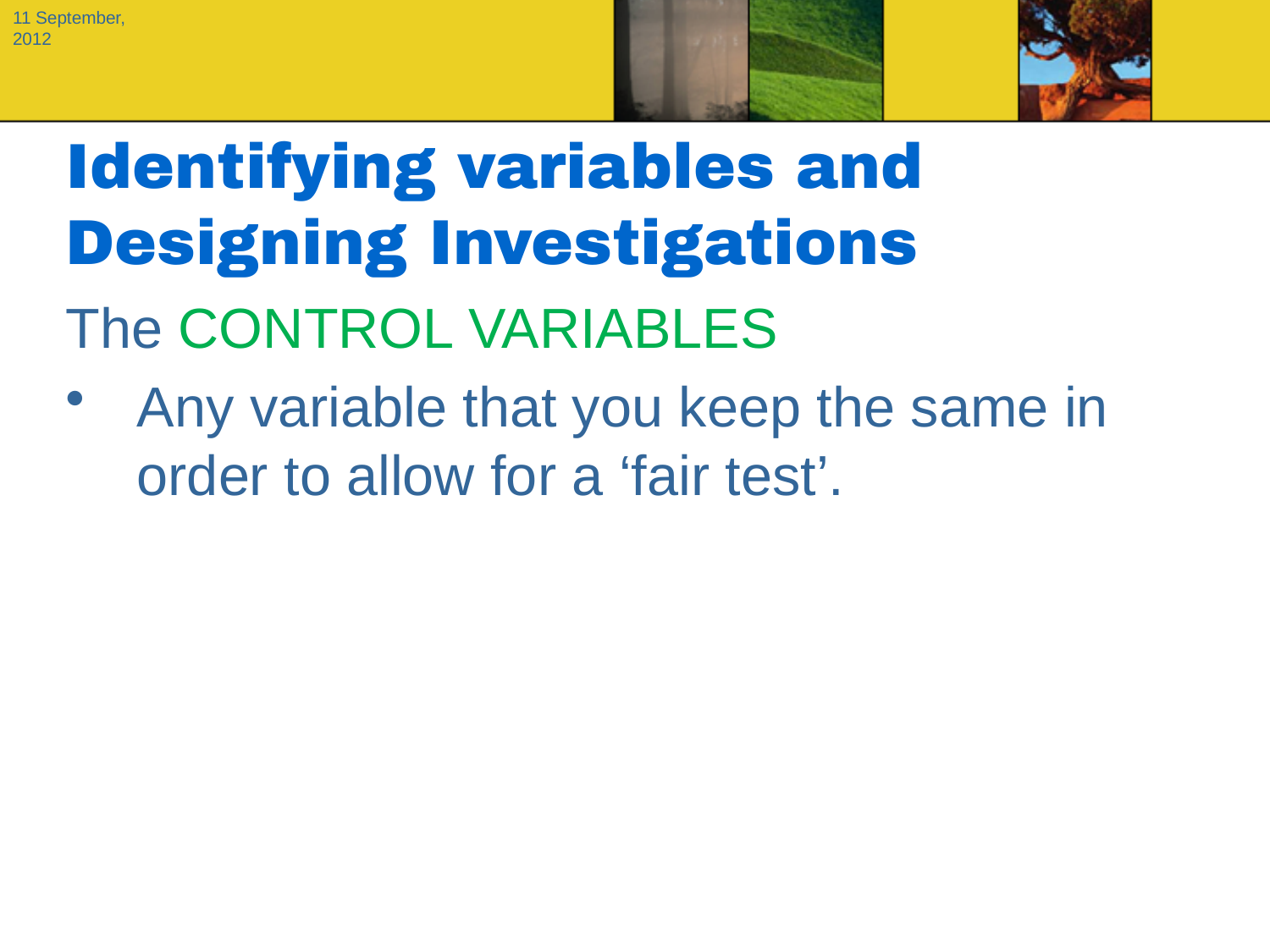

11 September, 2012
# Identifying variables and Designing Investigations
The CONTROL VARIABLES
Any variable that you keep the same in order to allow for a ‘fair test’.